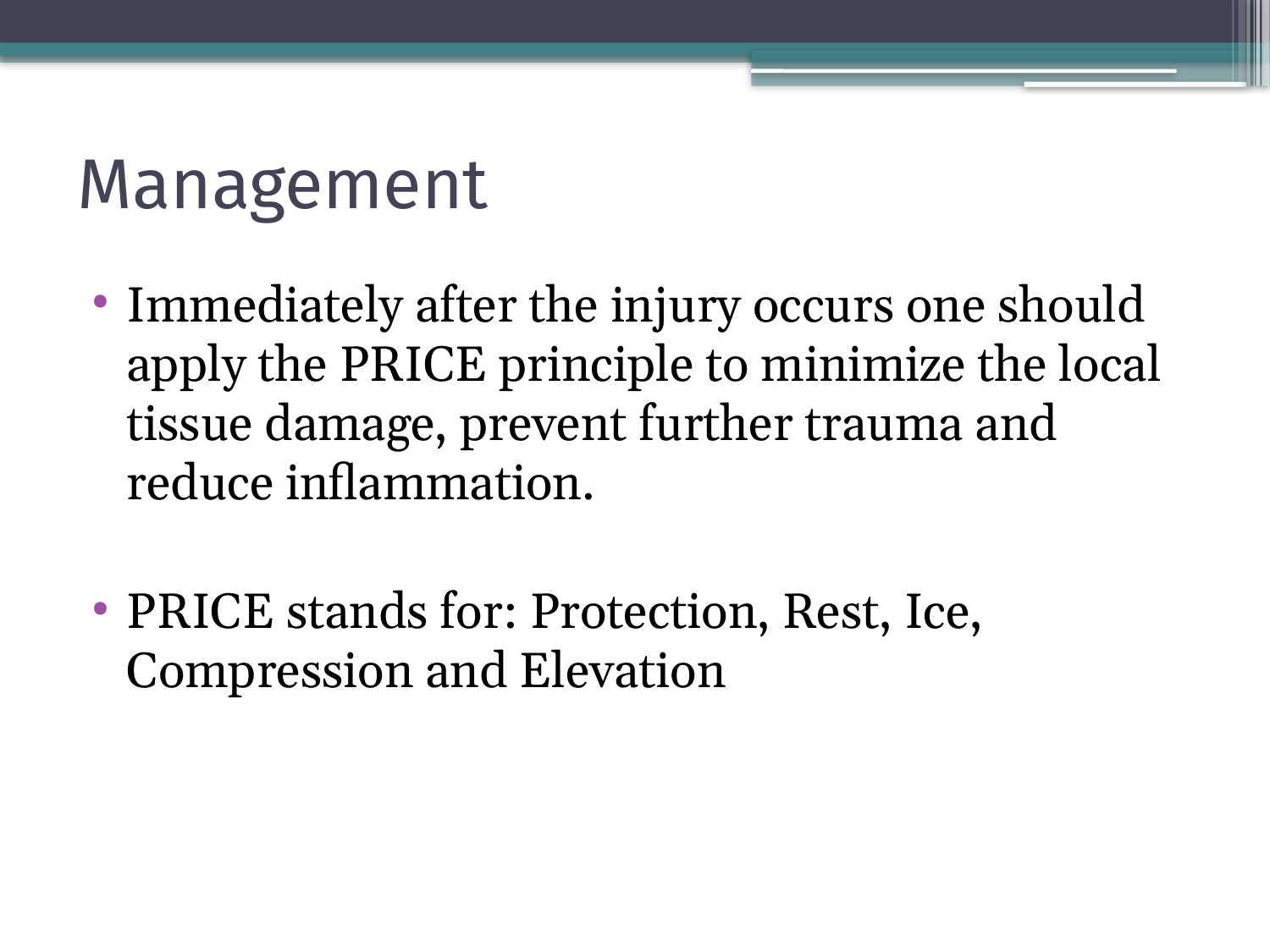

# Management
Immediately after the injury occurs one should apply the PRICE principle to minimize the local tissue damage, prevent further trauma and reduce inflammation.

PRICE stands for: Protection, Rest, Ice, Compression and Elevation